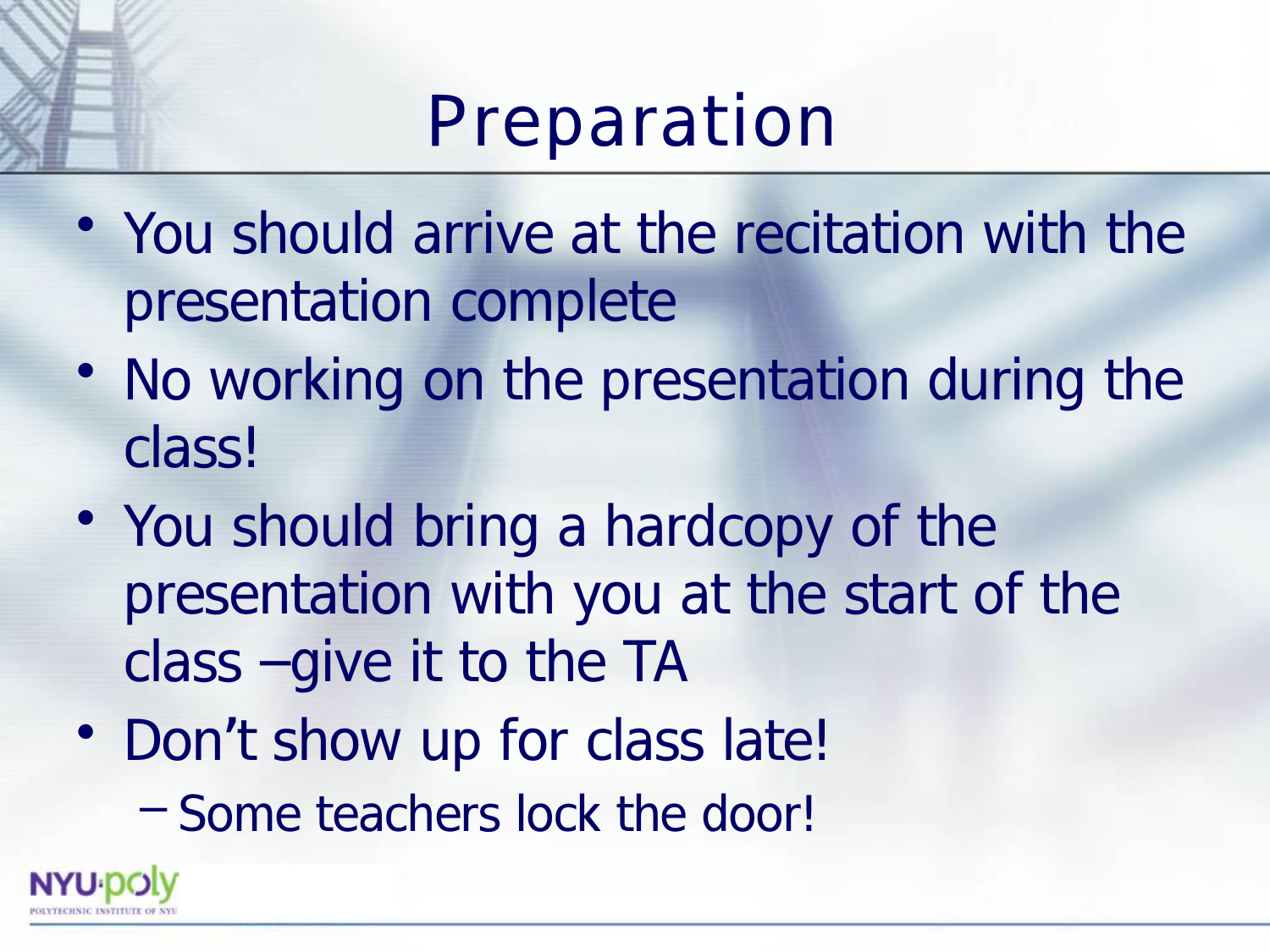

# Preparation
You should arrive at the recitation with the presentation complete
No working on the presentation during the class!
You should bring a hardcopy of the presentation with you at the start of the class –give it to the TA
Don’t show up for class late!
Some teachers lock the door!